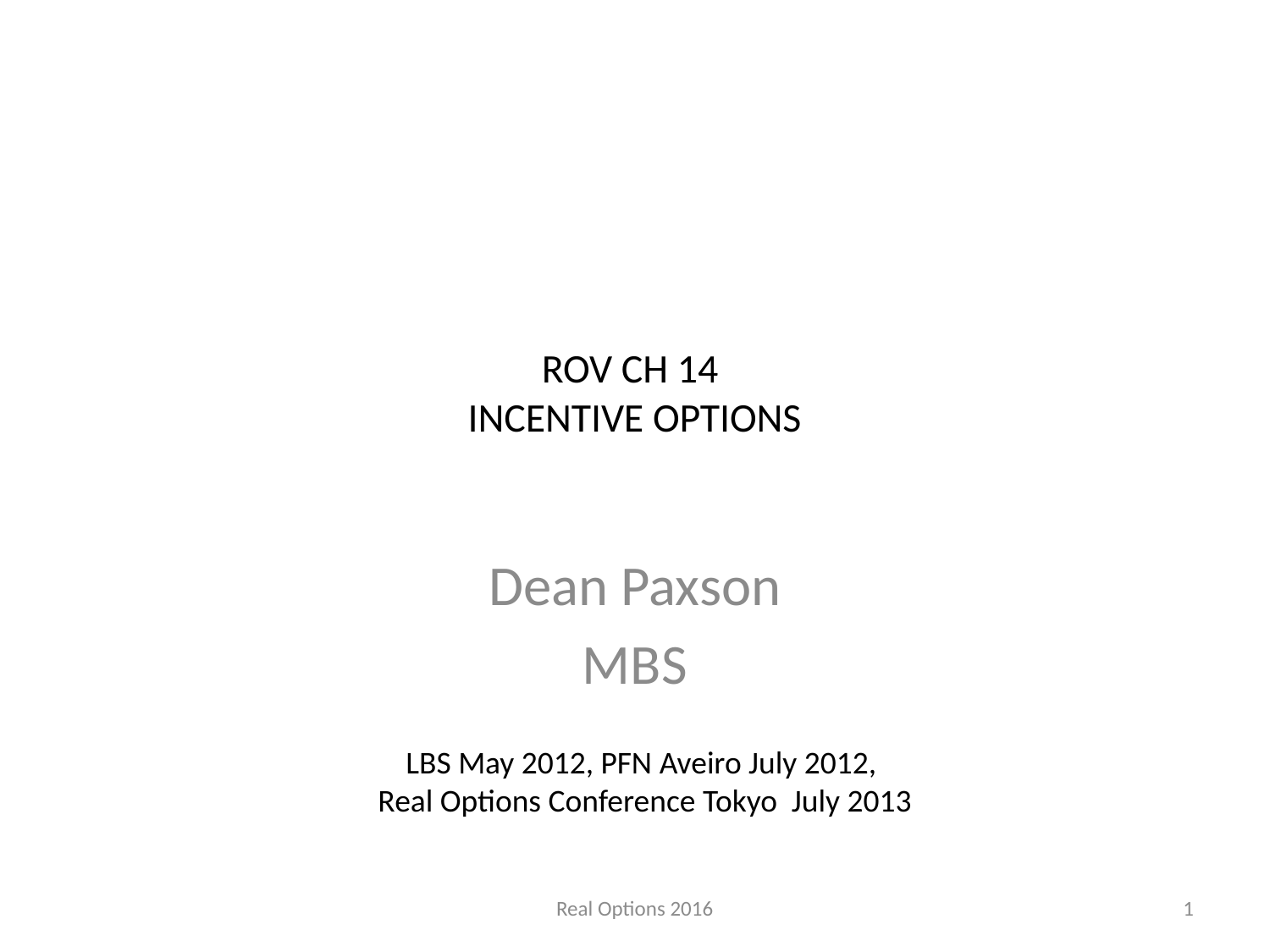

# ROV CH 14 INCENTIVE OPTIONS
Dean Paxson
MBS
LBS May 2012, PFN Aveiro July 2012,
Real Options Conference Tokyo  July 2013
Real Options 2016
1